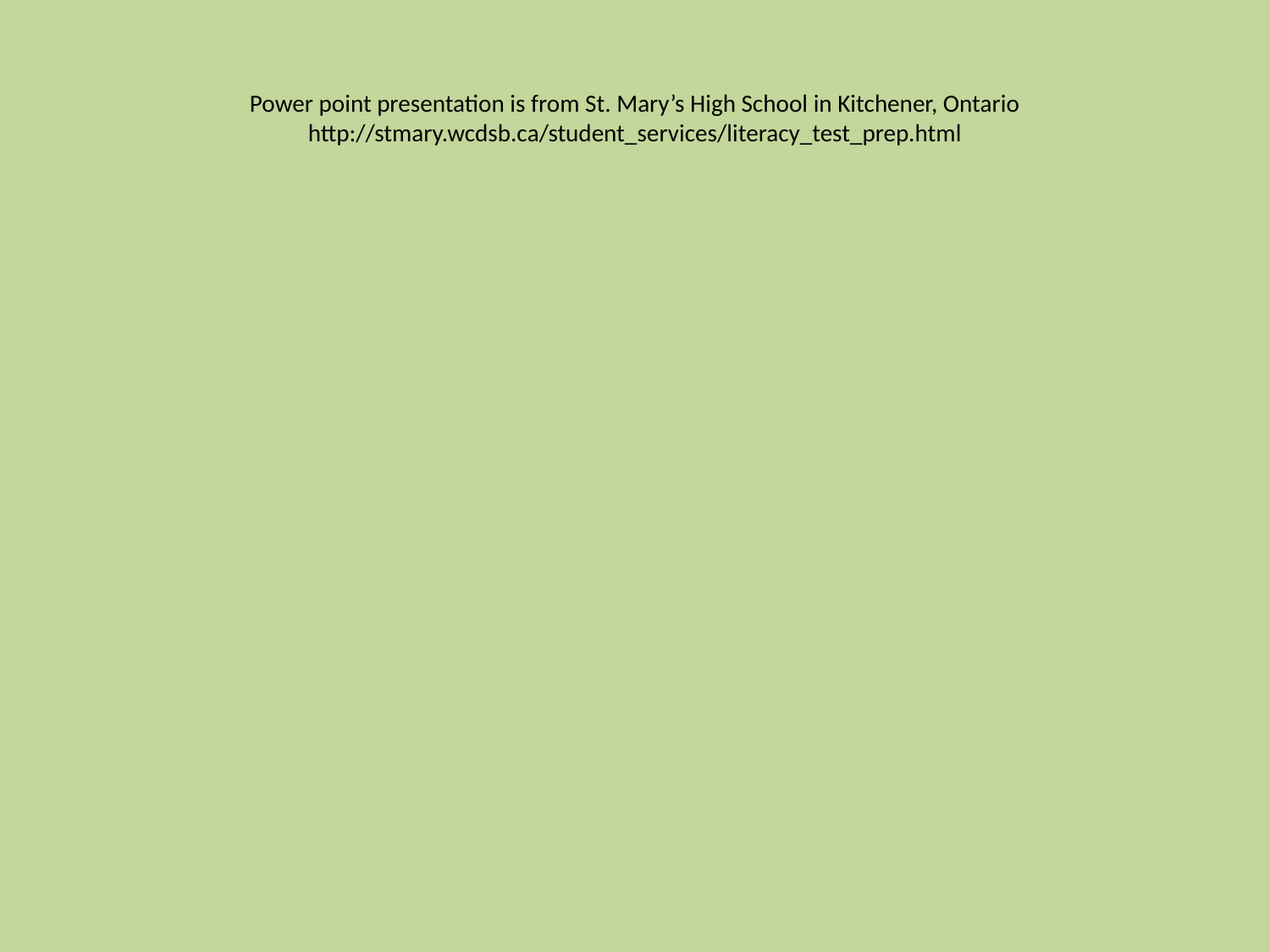

# Power point presentation is from St. Mary’s High School in Kitchener, Ontario http://stmary.wcdsb.ca/student_services/literacy_test_prep.html